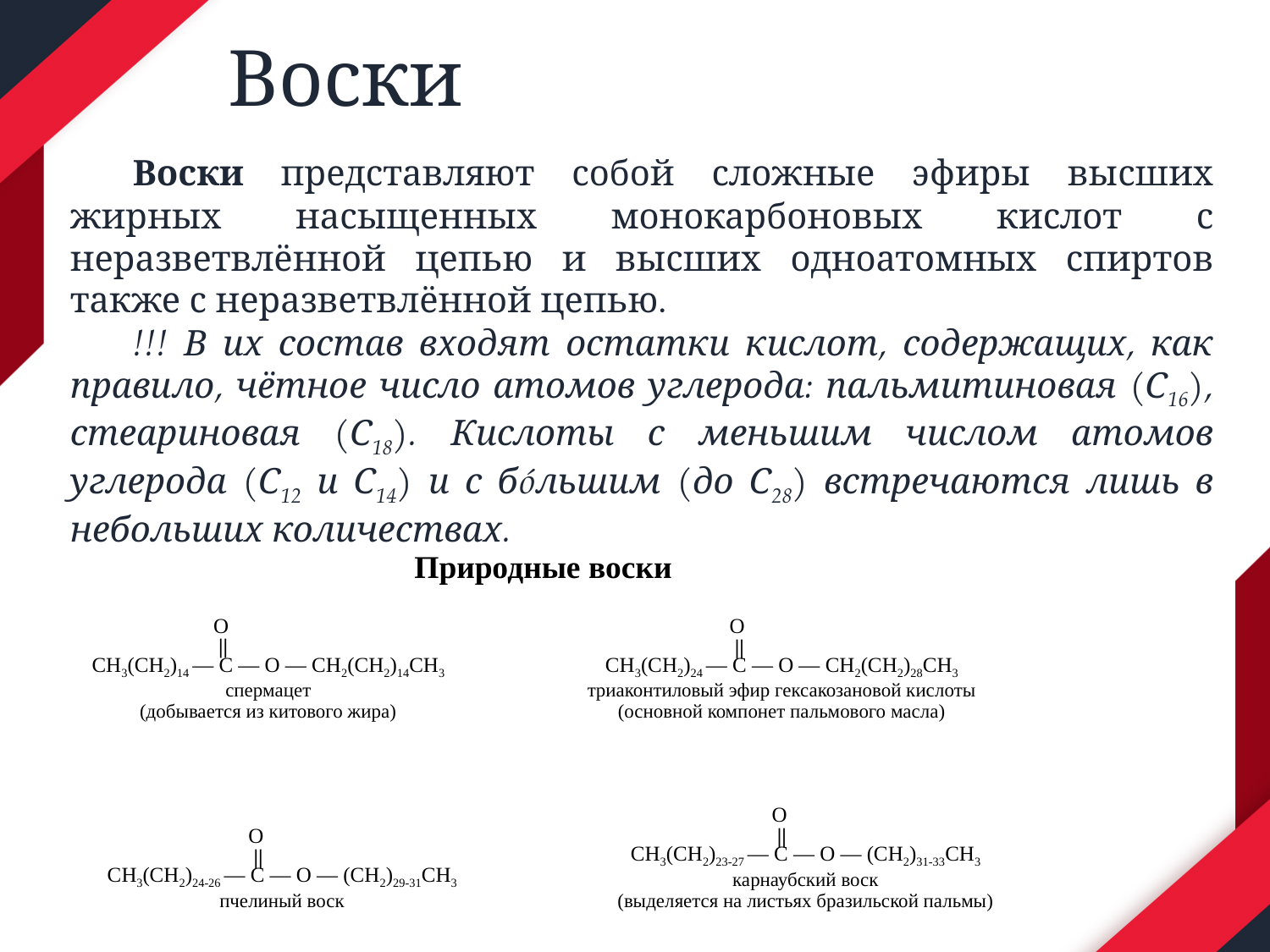

# Воски
Воски представляют собой сложные эфиры высших жирных насыщенных монокарбоновых кислот с неразветвлённой цепью и высших одноатомных спиртов также с неразветвлённой цепью.
!!! В их состав входят остатки кислот, содержащих, как правило, чётное число атомов углерода: пальмитиновая (С16), стеариновая (С18). Кислоты с меньшим числом атомов углерода (С12 и С14) и с бόльшим (до С28) встречаются лишь в небольших количествах.
Природные воски
                           O
                            ||
CH3(CH2)14 — C — O — CH2(CH2)14CH3
спермацет
(добывается из китового жира)
                                O
                                 ||
CH3(CH2)24 — C — O — CH2(CH2)28CH3
триаконтиловый эфир гексакозановой кислоты
(основной компонет пальмового масла)
                               O
                                ||
CH3(CH2)23-27 — C — O — (CH2)31-33CH3
карнаубский воск
(выделяется на листьях бразильской пальмы)
                               O
                                ||
CH3(CH2)24-26 — C — O — (CH2)29-31CH3
пчелиный воск